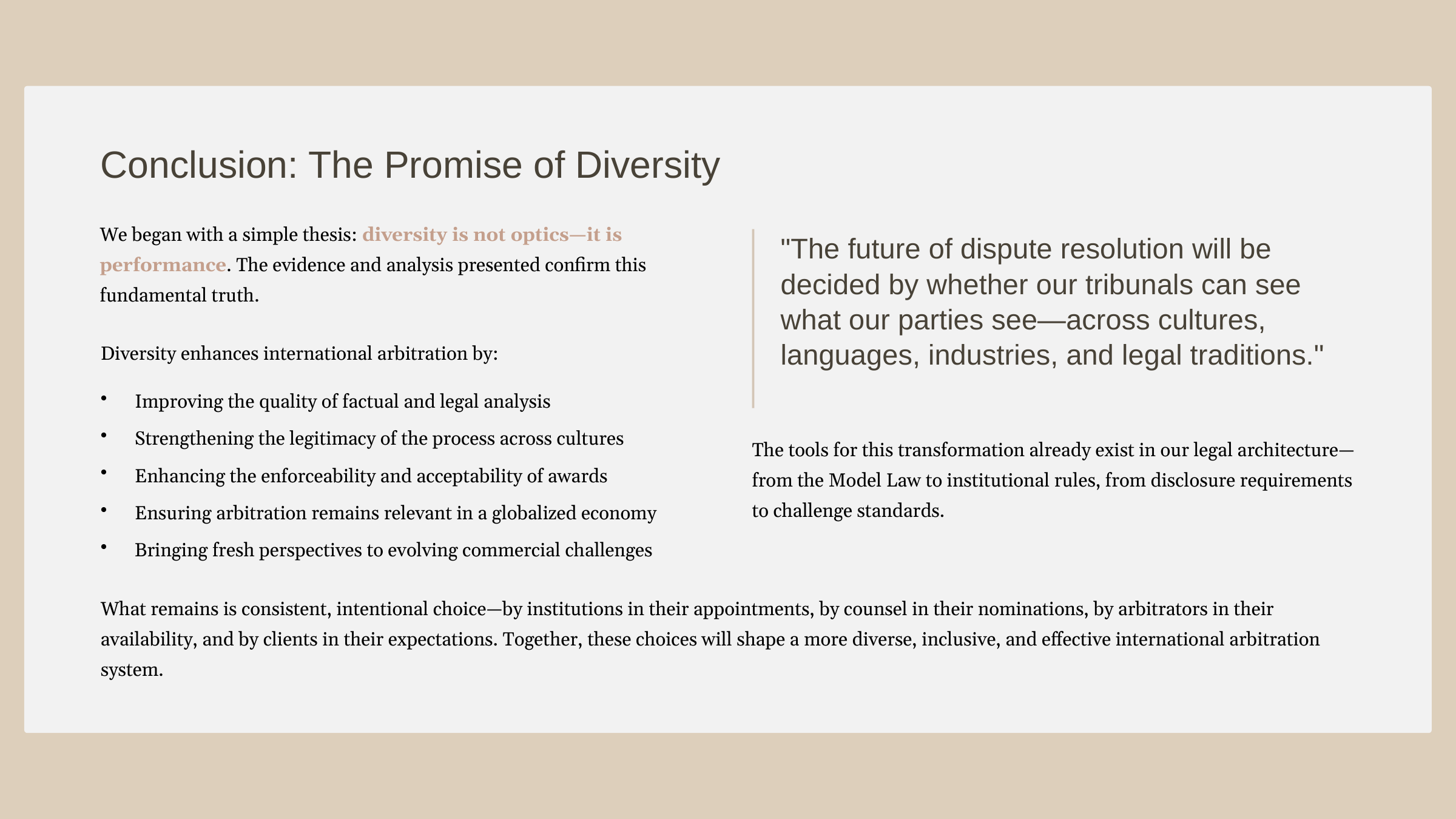

Conclusion: The Promise of Diversity
We began with a simple thesis: diversity is not optics—it is performance. The evidence and analysis presented confirm this fundamental truth.

"The future of dispute resolution will be decided by whether our tribunals can see what our parties see—across cultures, languages, industries, and legal traditions."
Diversity enhances international arbitration by:
Improving the quality of factual and legal analysis
Strengthening the legitimacy of the process across cultures
The tools for this transformation already exist in our legal architecture—from the Model Law to institutional rules, from disclosure requirements to challenge standards.
Enhancing the enforceability and acceptability of awards
Ensuring arbitration remains relevant in a globalized economy
Bringing fresh perspectives to evolving commercial challenges
What remains is consistent, intentional choice—by institutions in their appointments, by counsel in their nominations, by arbitrators in their availability, and by clients in their expectations. Together, these choices will shape a more diverse, inclusive, and effective international arbitration system.